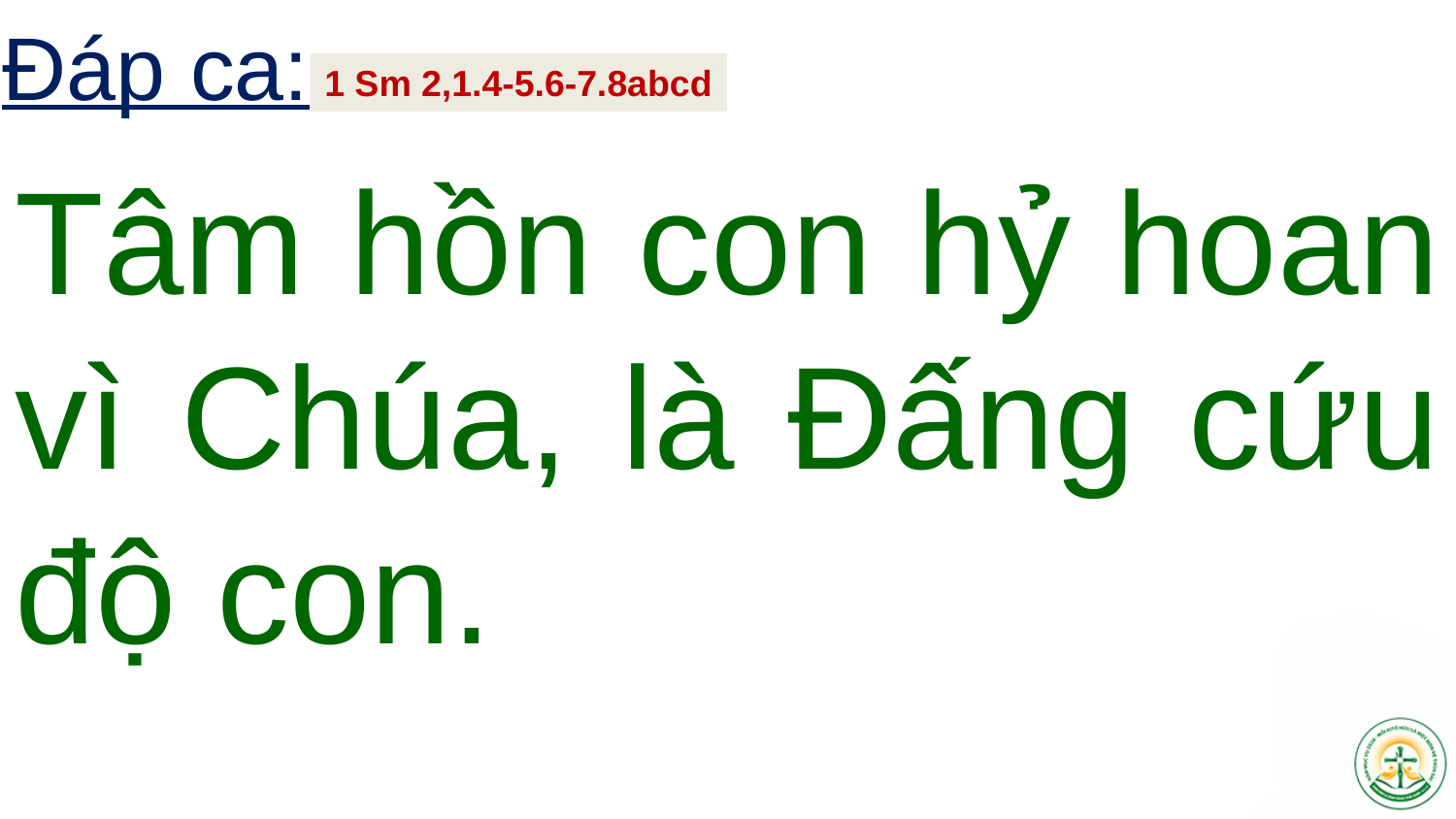

Đáp ca:
1 Sm 2,1.4-5.6-7.8abcd
Tâm hồn con hỷ hoan vì Chúa, là Đấng cứu độ con.